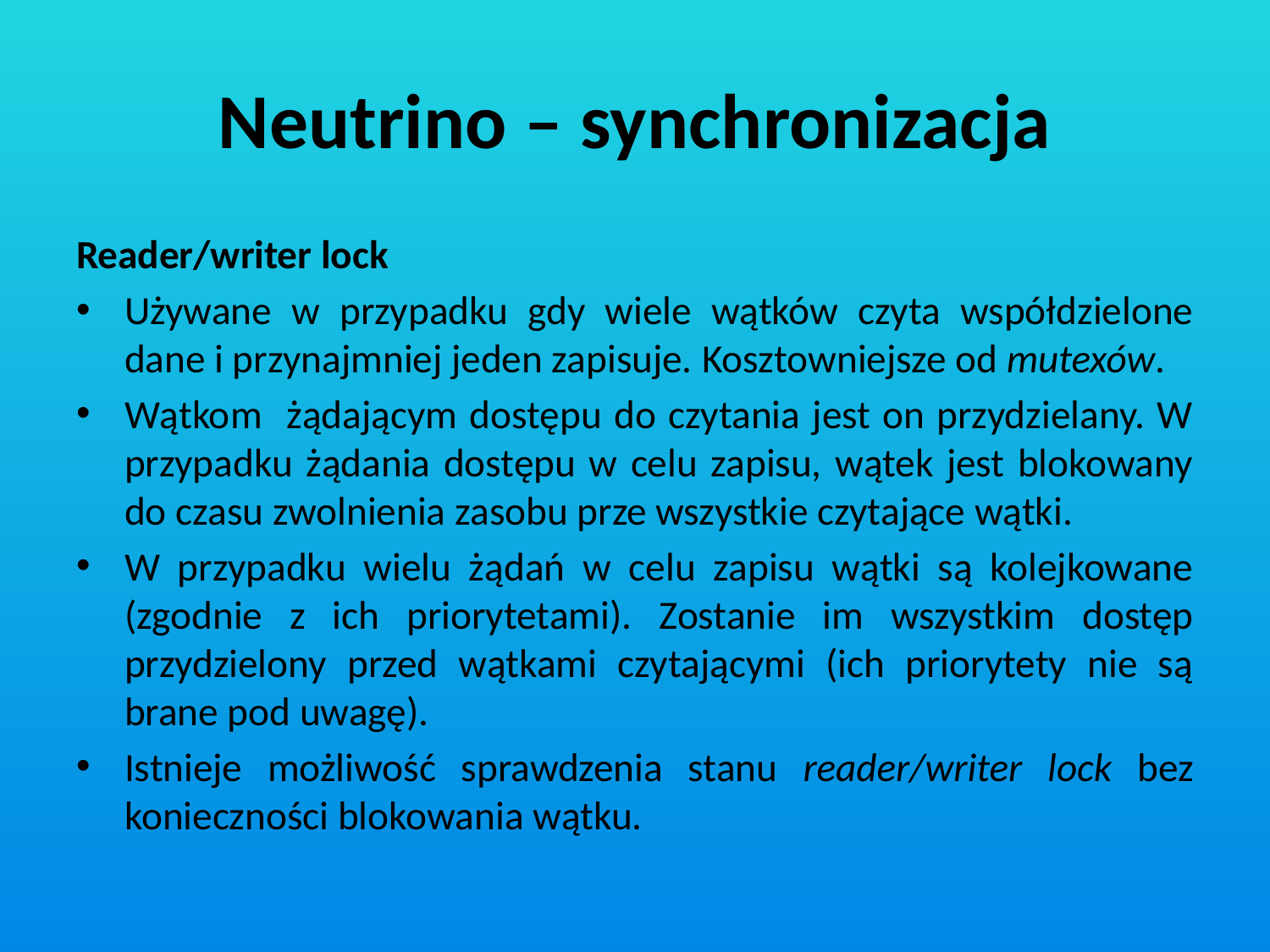

# Neutrino – synchronizacja
Reader/writer lock
Używane w przypadku gdy wiele wątków czyta współdzielone dane i przynajmniej jeden zapisuje. Kosztowniejsze od mutexów.
Wątkom  żądającym dostępu do czytania jest on przydzielany. W przypadku żądania dostępu w celu zapisu, wątek jest blokowany do czasu zwolnienia zasobu prze wszystkie czytające wątki.
W przypadku wielu żądań w celu zapisu wątki są kolejkowane (zgodnie z ich priorytetami). Zostanie im wszystkim dostęp przydzielony przed wątkami czytającymi (ich priorytety nie są brane pod uwagę).
Istnieje możliwość sprawdzenia stanu reader/writer lock bez konieczności blokowania wątku.